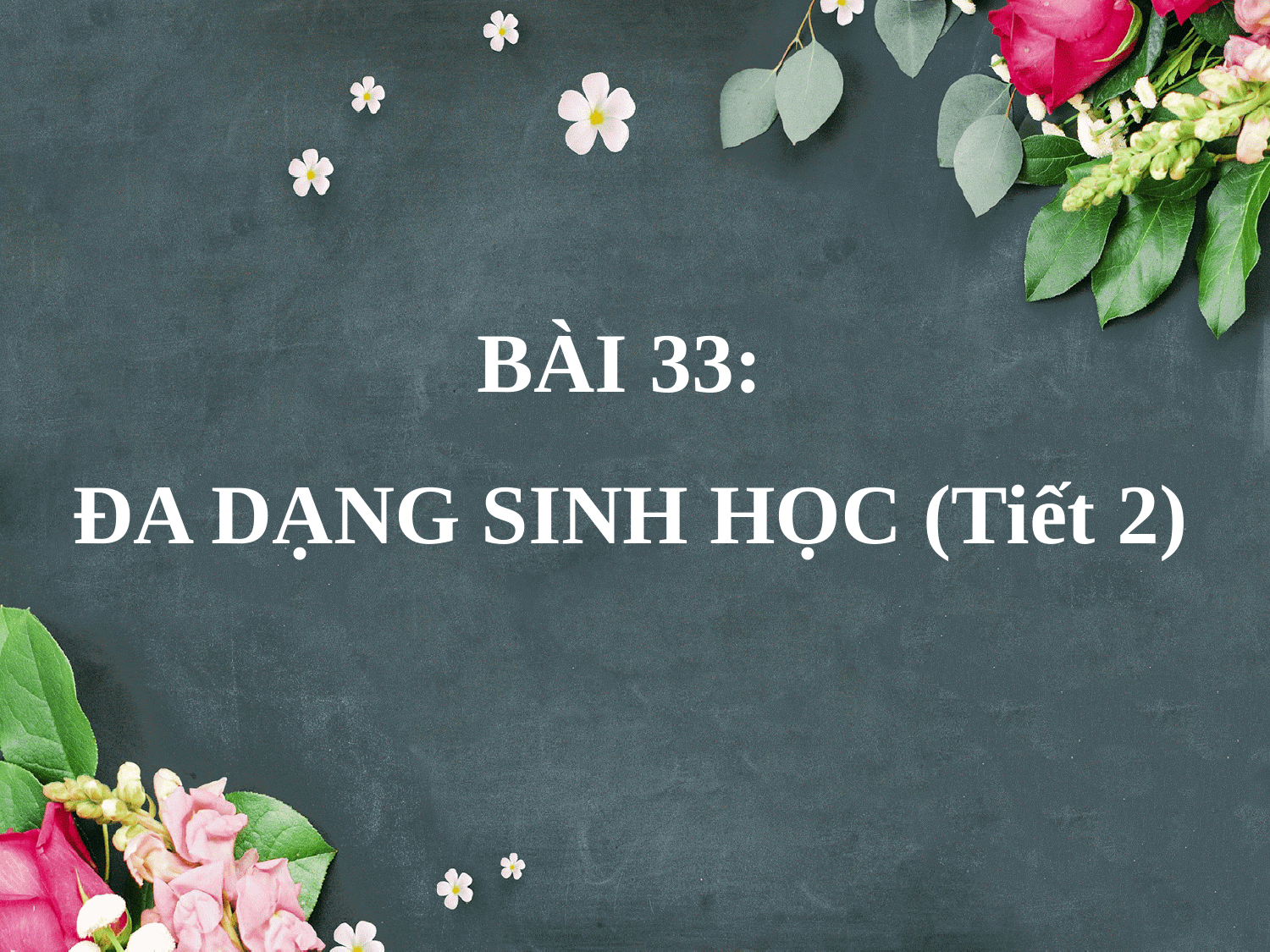

BÀI 33:
ĐA DẠNG SINH HỌC (Tiết 2)